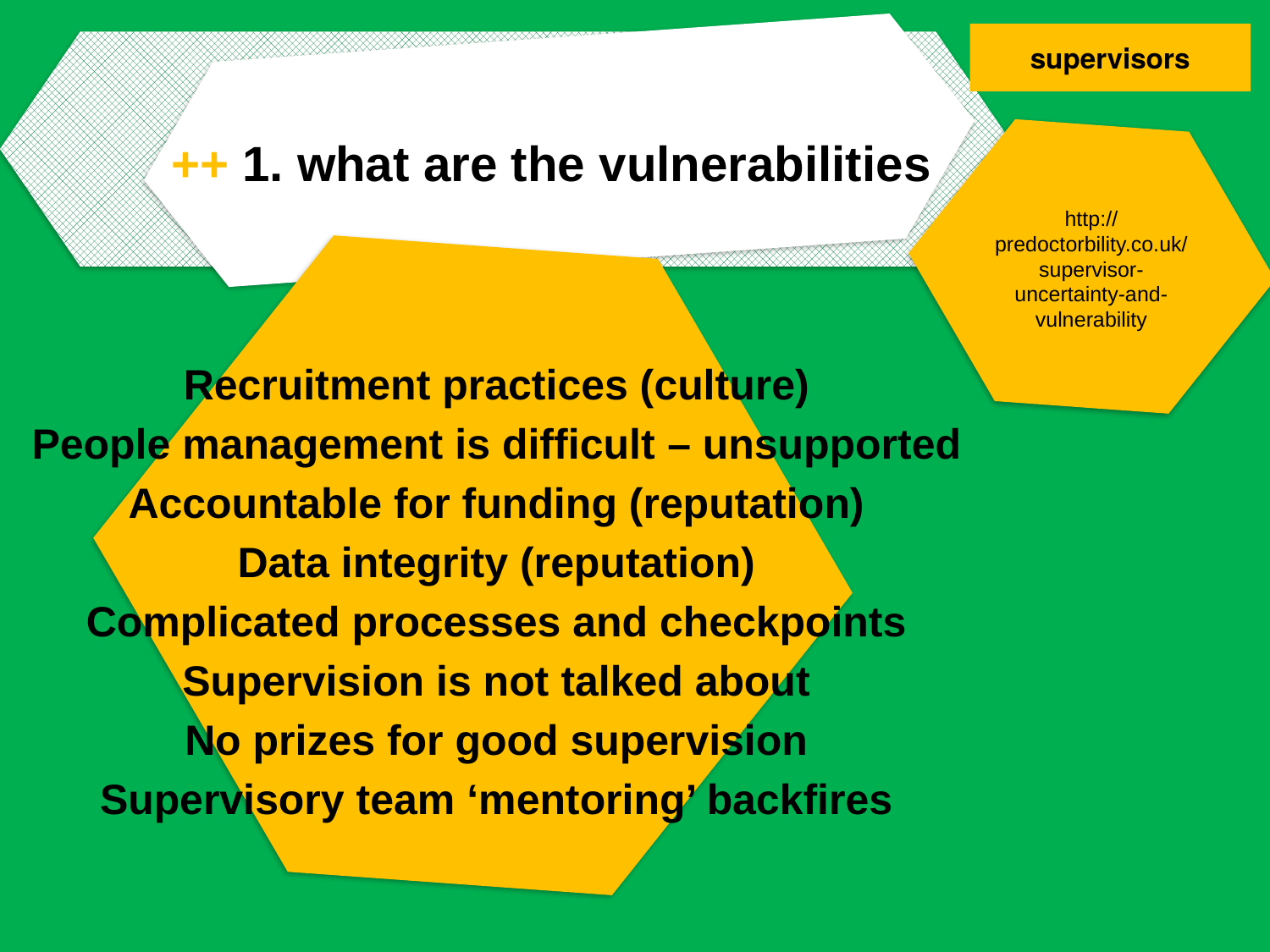

supervisors

++ 1. what are the vulnerabilities
http://predoctorbility.co.uk/supervisor-uncertainty-and-vulnerability

Recruitment practices (culture)
People management is difficult – unsupported
Accountable for funding (reputation)
Data integrity (reputation)
Complicated processes and checkpoints
Supervision is not talked about
No prizes for good supervision
Supervisory team ‘mentoring’ backfires